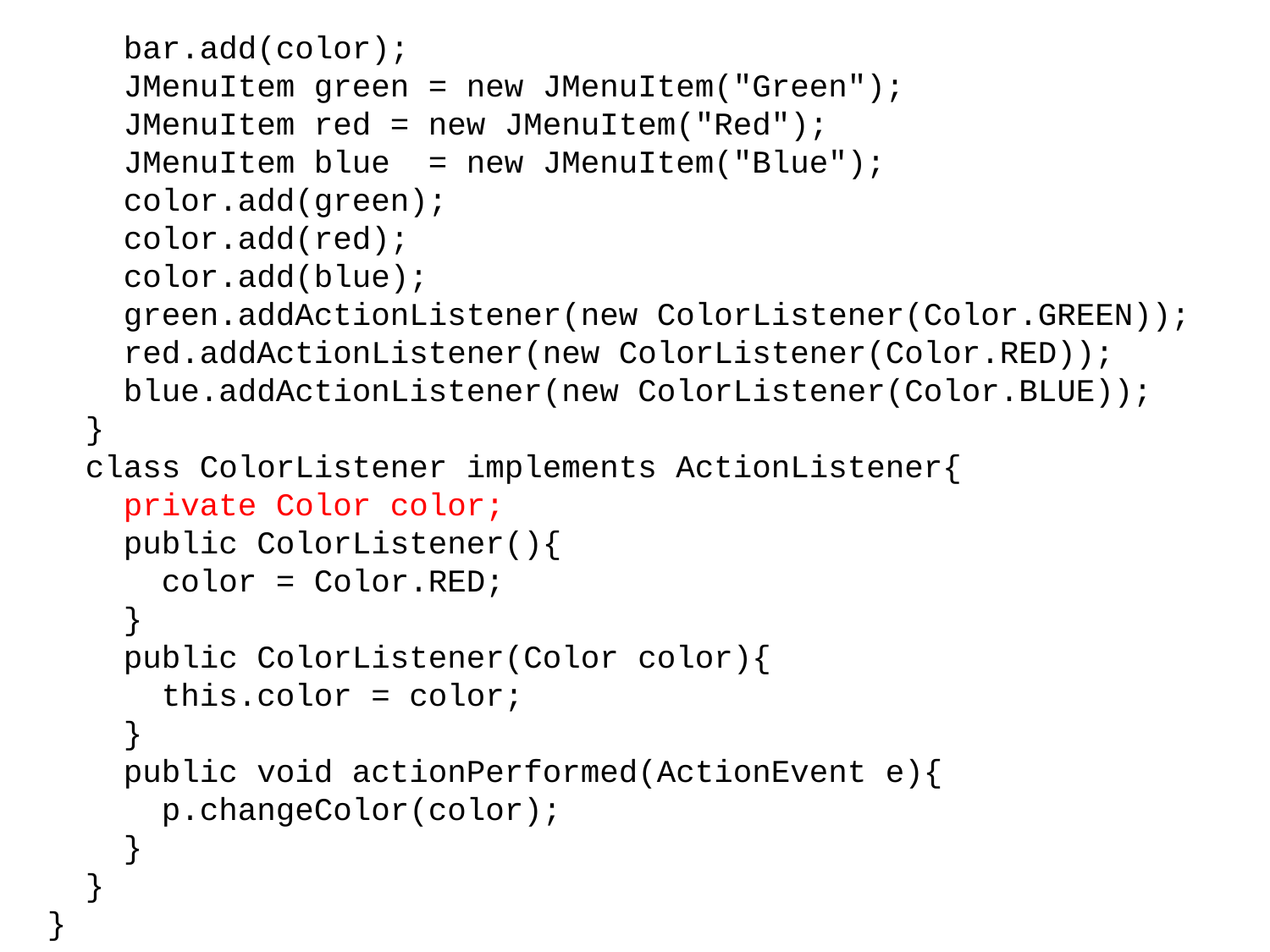

bar.add(color);
    JMenuItem green = new JMenuItem("Green");
    JMenuItem red = new JMenuItem("Red");
    JMenuItem blue  = new JMenuItem("Blue");
    color.add(green);
    color.add(red);
    color.add(blue);
    green.addActionListener(new ColorListener(Color.GREEN));
    red.addActionListener(new ColorListener(Color.RED));
    blue.addActionListener(new ColorListener(Color.BLUE));
  }
  class ColorListener implements ActionListener{
    private Color color;
    public ColorListener(){
      color = Color.RED;
    }
    public ColorListener(Color color){
      this.color = color;
    }
    public void actionPerformed(ActionEvent e){
      p.changeColor(color);
    }
  }
}